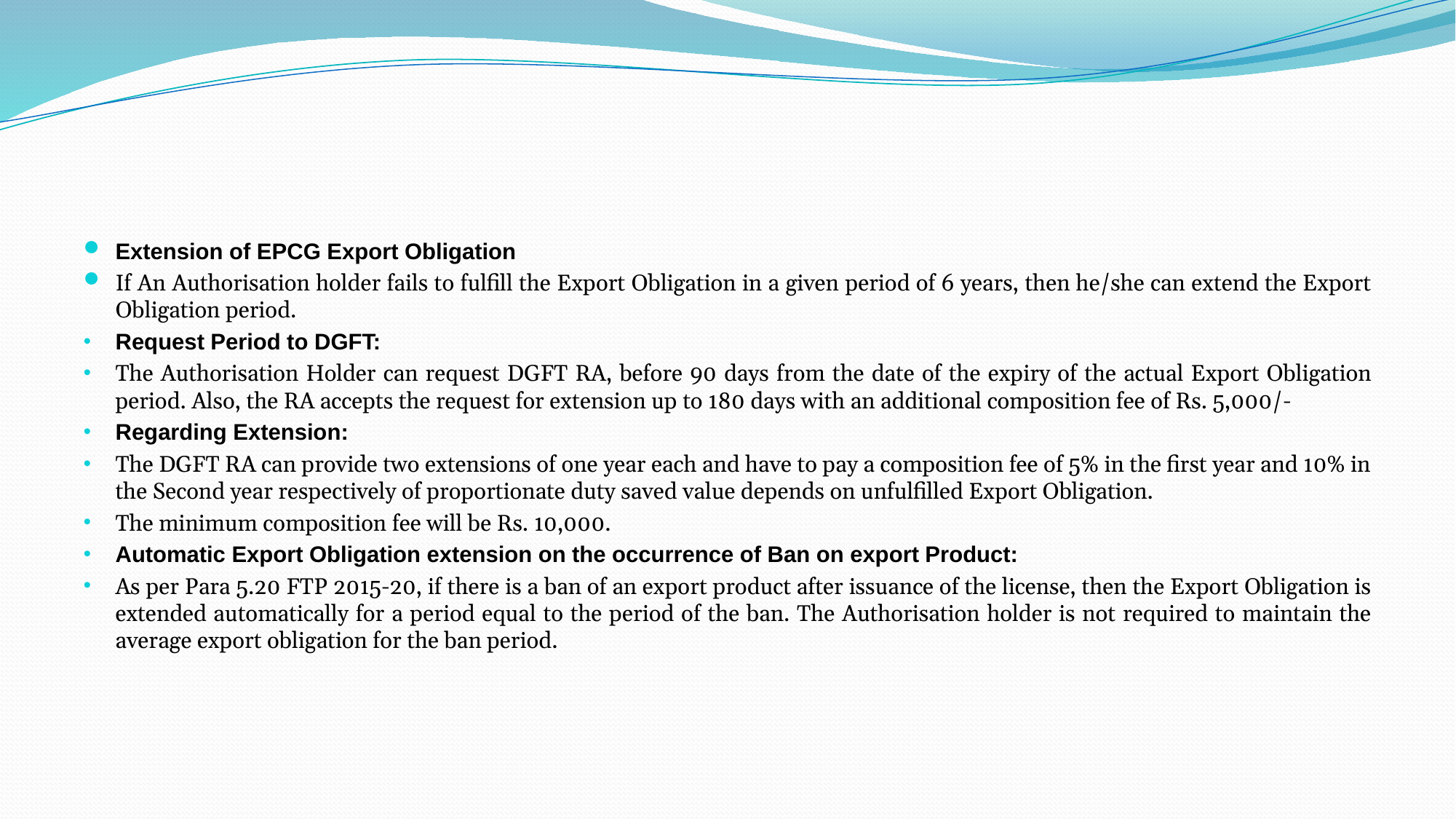

#
Extension of EPCG Export Obligation
If An Authorisation holder fails to fulfill the Export Obligation in a given period of 6 years, then he/she can extend the Export Obligation period.
Request Period to DGFT:
The Authorisation Holder can request DGFT RA, before 90 days from the date of the expiry of the actual Export Obligation period. Also, the RA accepts the request for extension up to 180 days with an additional composition fee of Rs. 5,000/-
Regarding Extension:
The DGFT RA can provide two extensions of one year each and have to pay a composition fee of 5% in the first year and 10% in the Second year respectively of proportionate duty saved value depends on unfulfilled Export Obligation.
The minimum composition fee will be Rs. 10,000.
Automatic Export Obligation extension on the occurrence of Ban on export Product:
As per Para 5.20 FTP 2015-20, if there is a ban of an export product after issuance of the license, then the Export Obligation is extended automatically for a period equal to the period of the ban. The Authorisation holder is not required to maintain the average export obligation for the ban period.